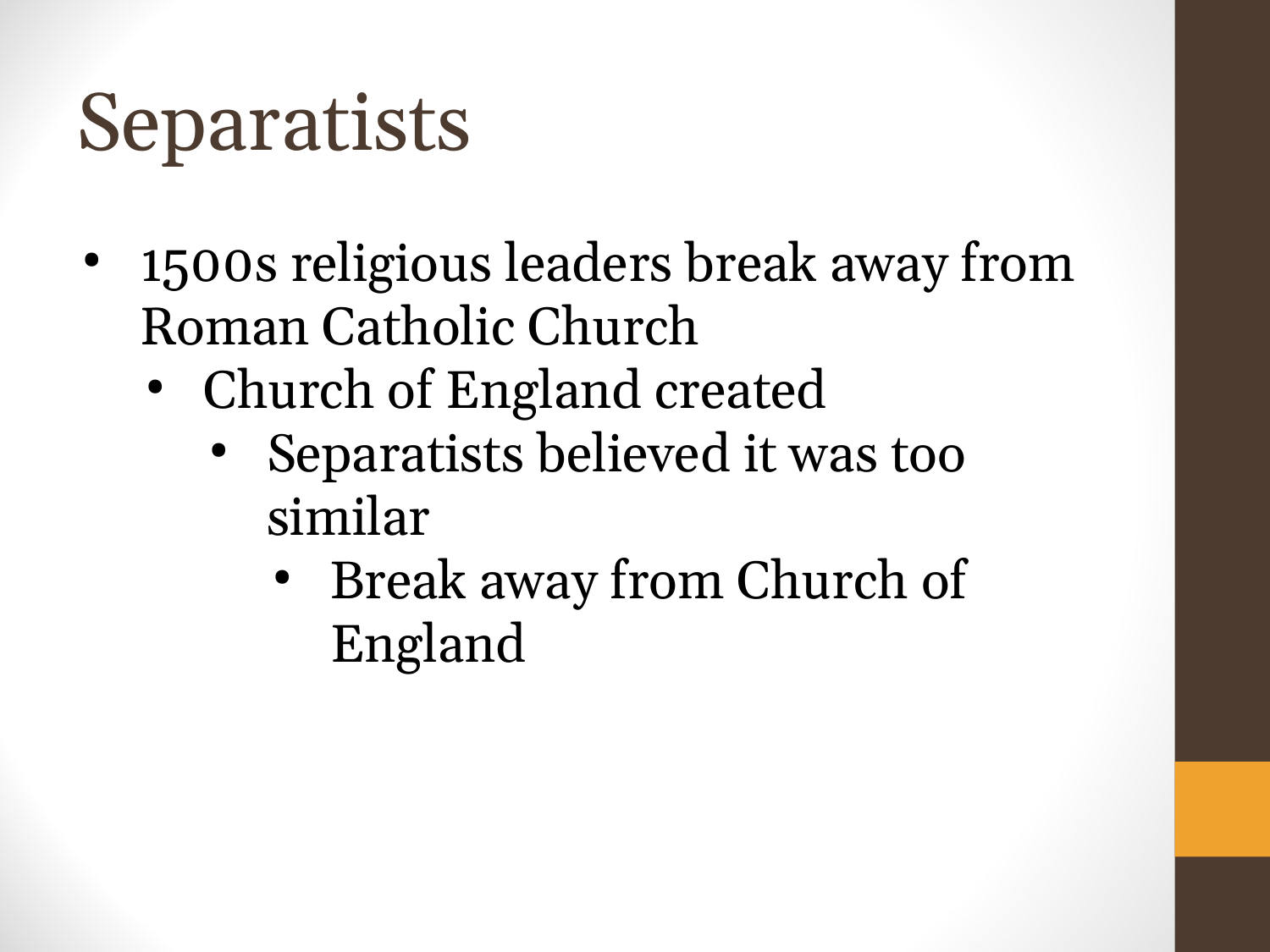

# Separatists
1500s religious leaders break away from Roman Catholic Church
Church of England created
Separatists believed it was too similar
Break away from Church of England